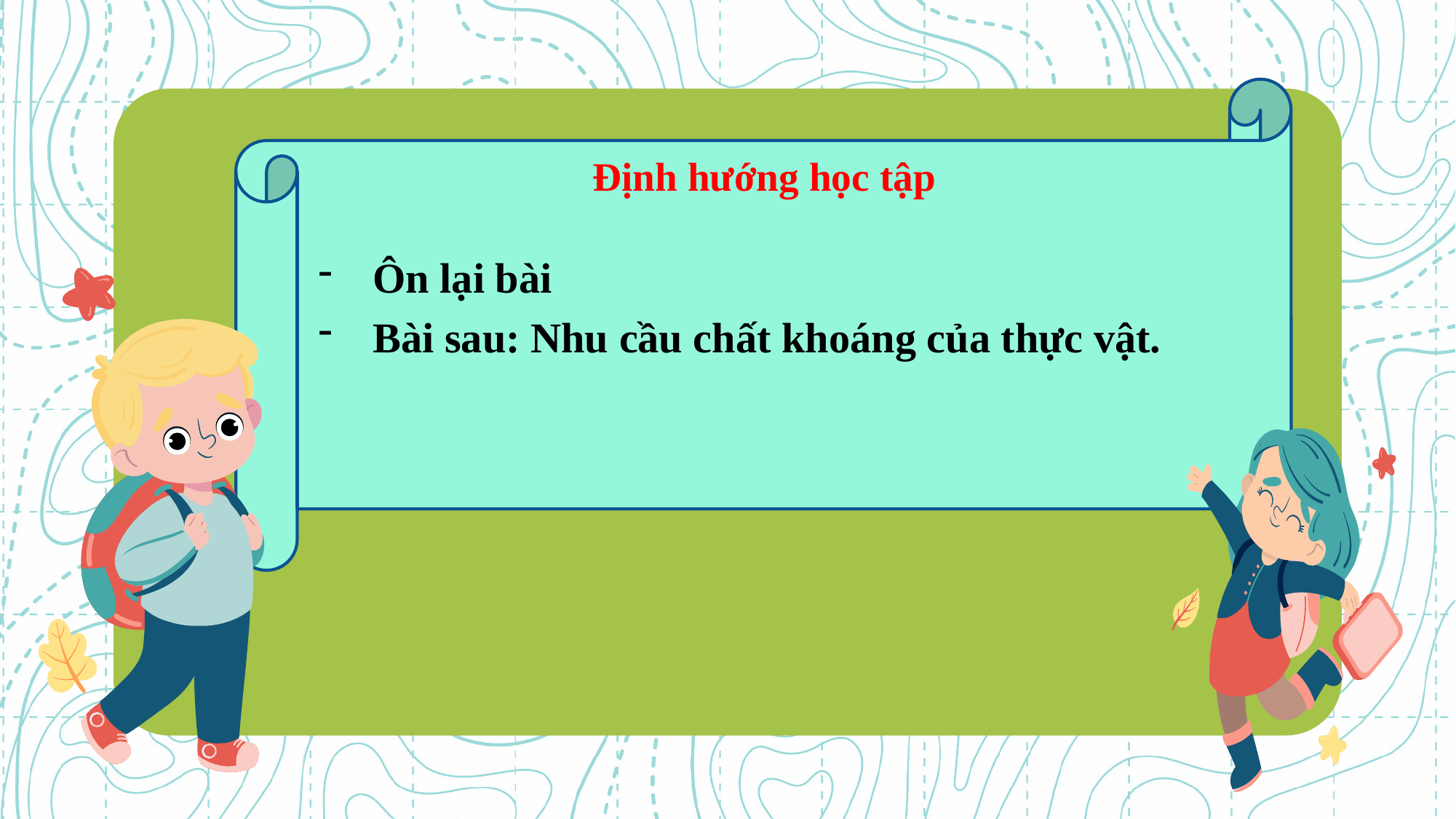

Định hướng học tập
Ôn lại bài
Bài sau: Nhu cầu chất khoáng của thực vật.